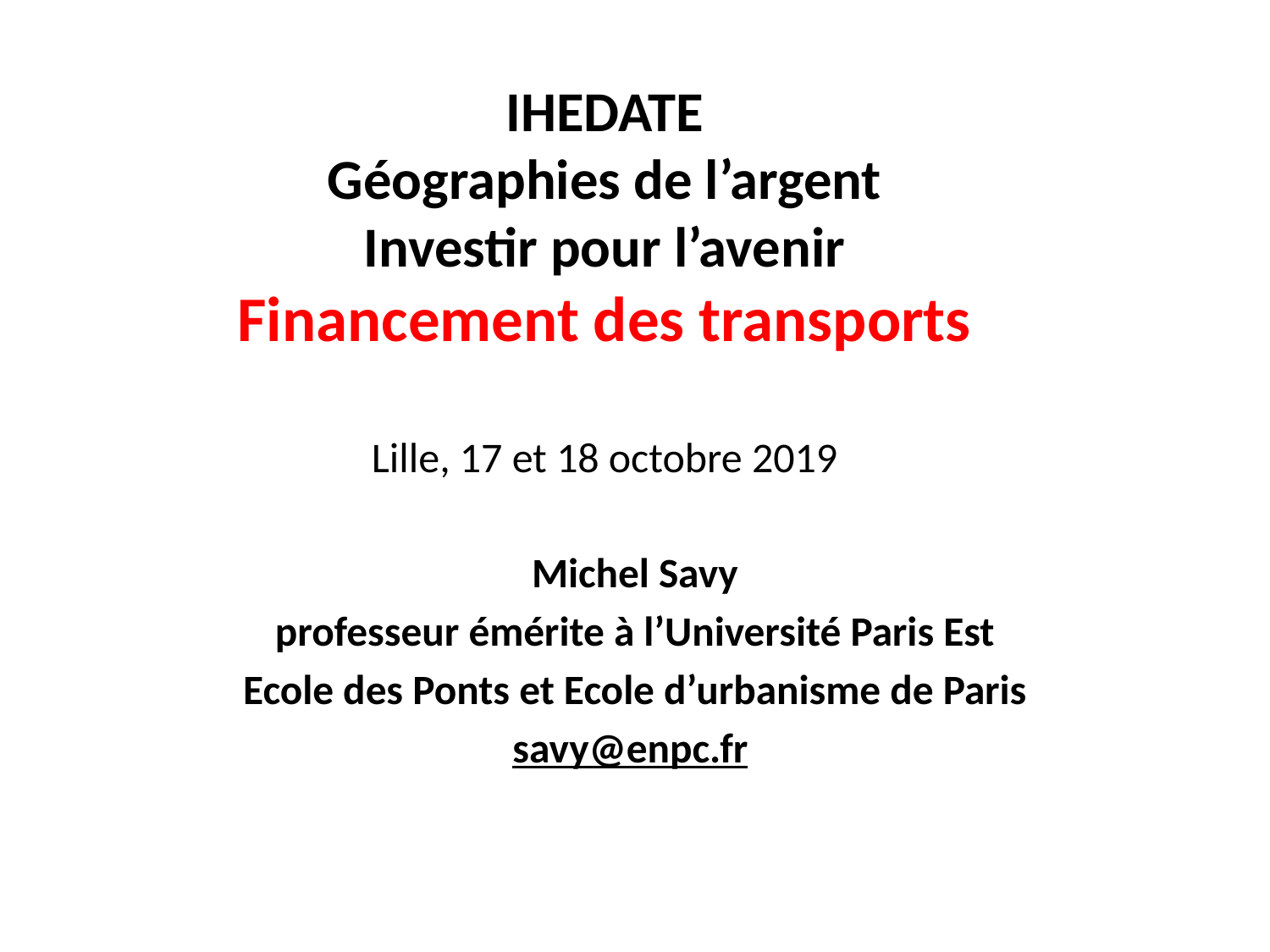

# IHEDATE Géographies de l’argent Investir pour l’avenir Financement des transports Lille, 17 et 18 octobre 2019
Michel Savy
professeur émérite à l’Université Paris Est
Ecole des Ponts et Ecole d’urbanisme de Paris
savy@enpc.fr